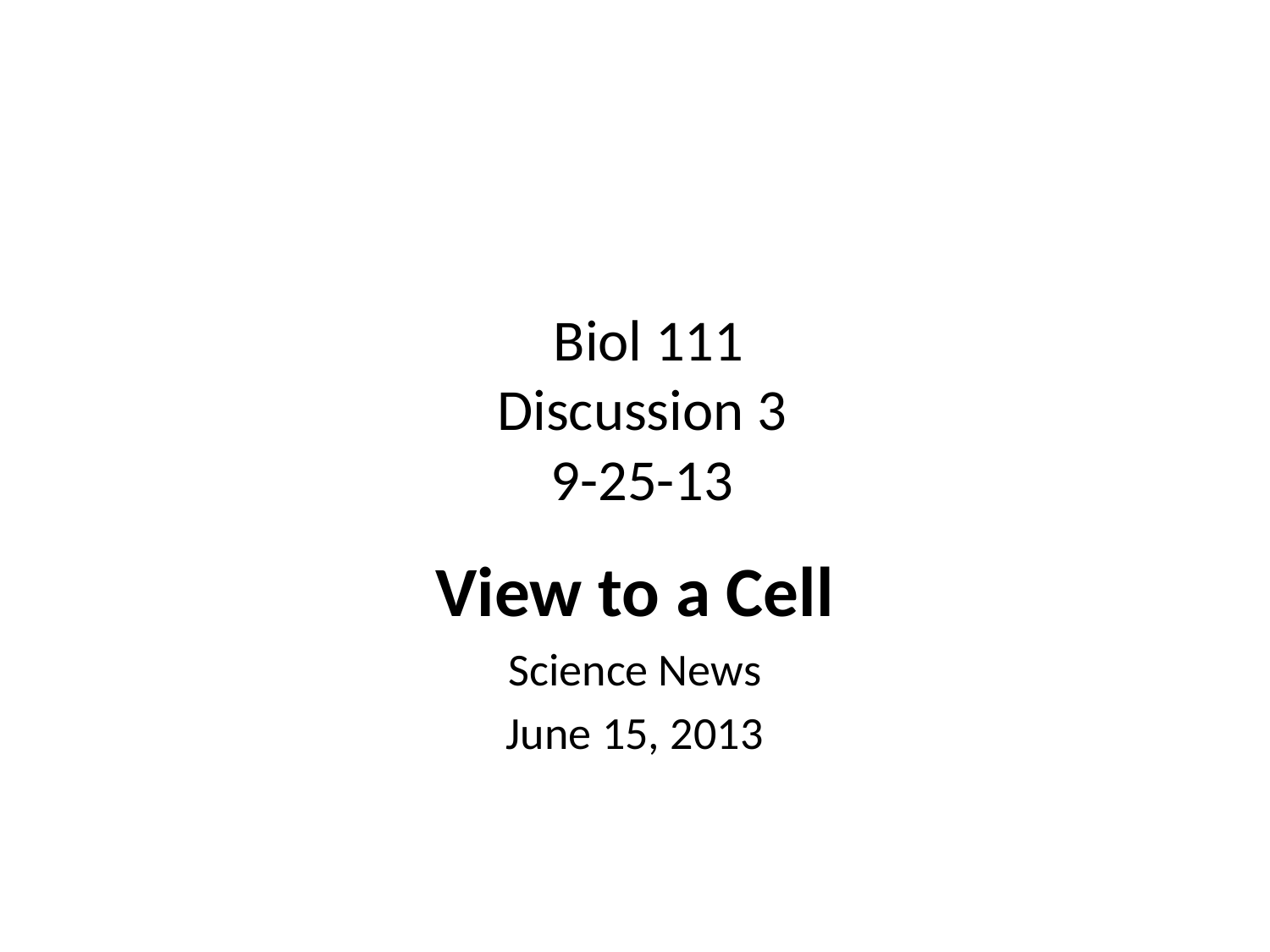

# Biol 111 Discussion 3 9-25-13
View to a Cell
Science News
June 15, 2013